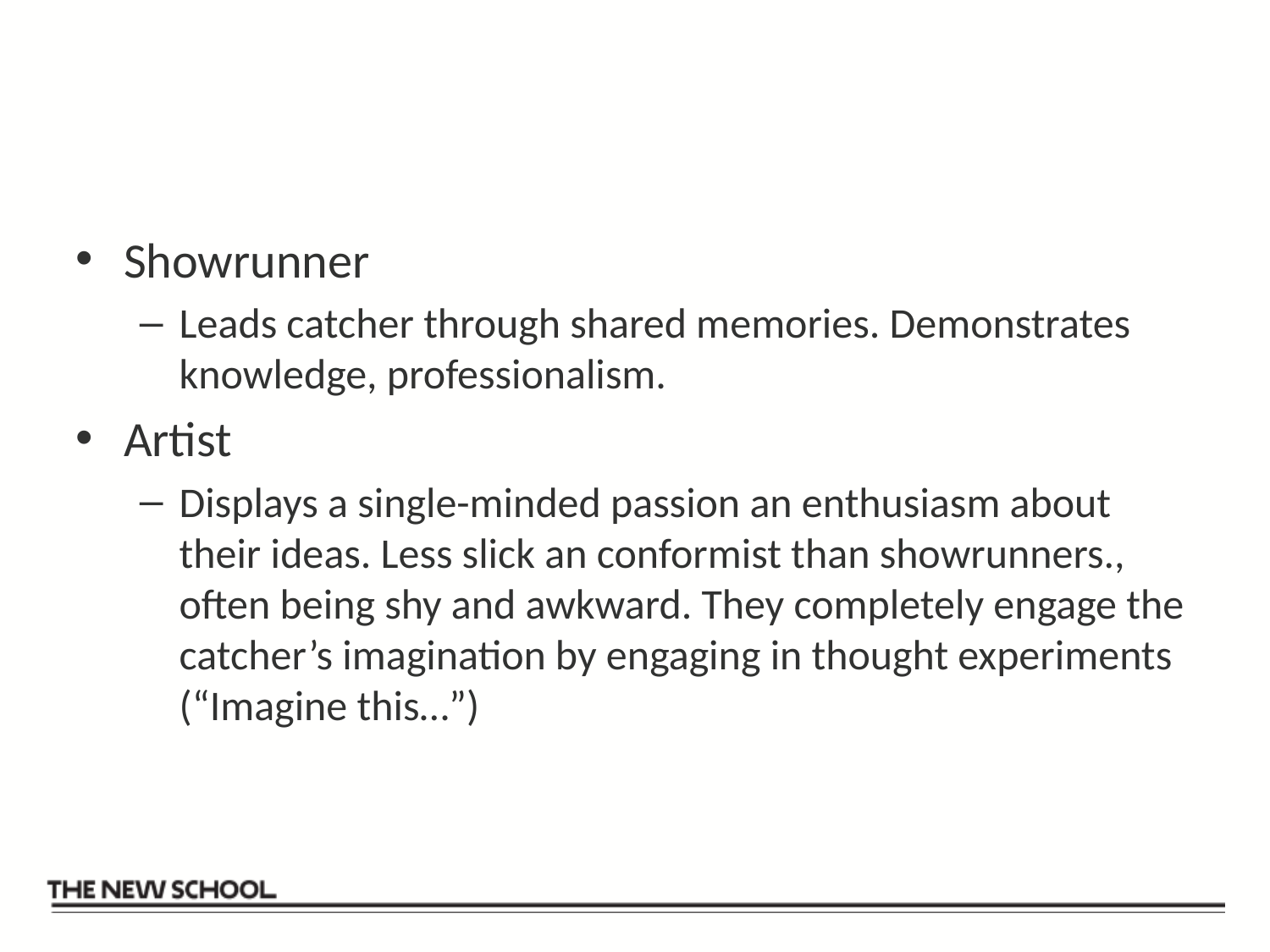

#
Showrunner
Leads catcher through shared memories. Demonstrates knowledge, professionalism.
Artist
Displays a single-minded passion an enthusiasm about their ideas. Less slick an conformist than showrunners., often being shy and awkward. They completely engage the catcher’s imagination by engaging in thought experiments (“Imagine this…”)